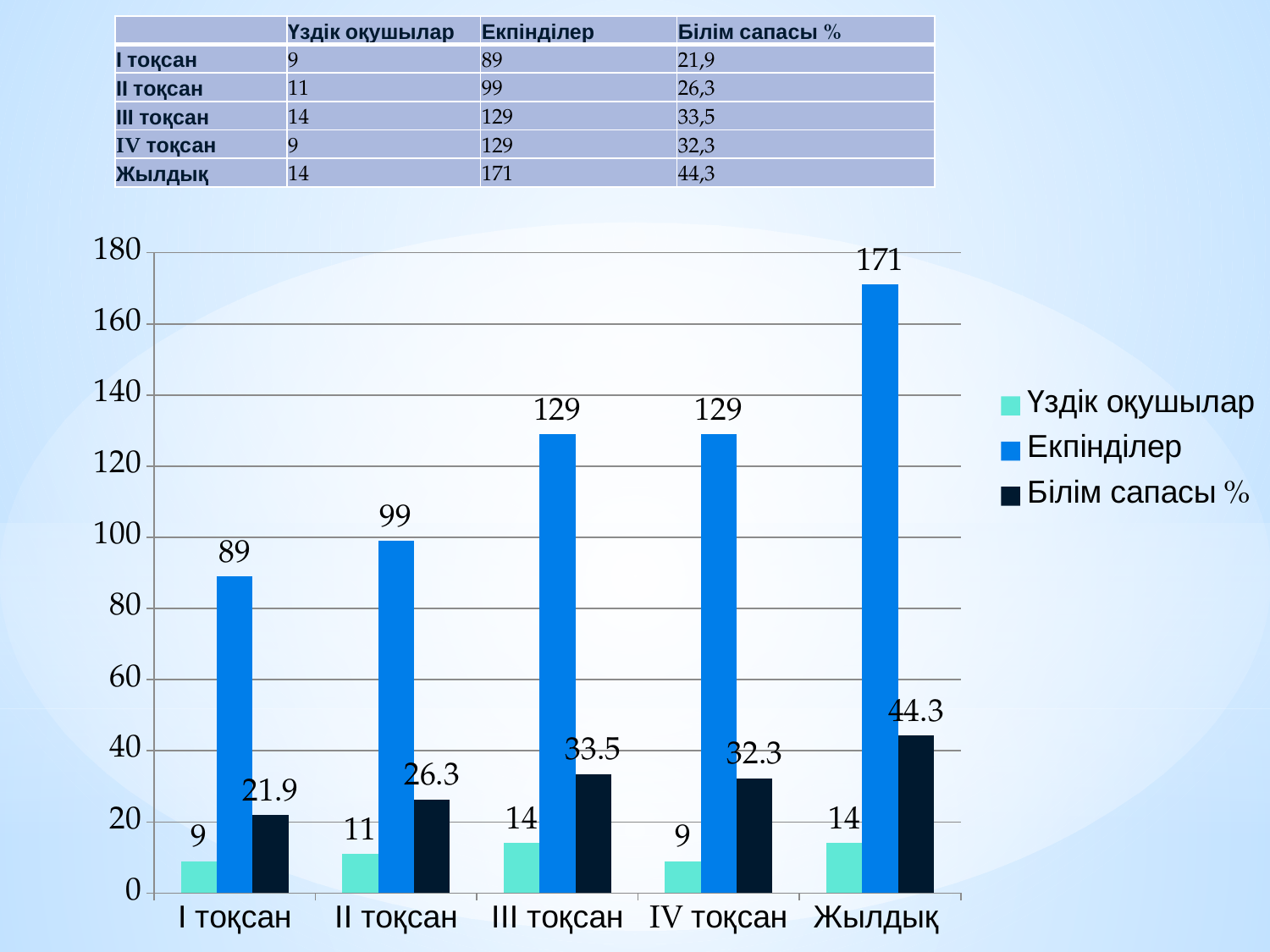

|  | Үздік оқушылар | Екпінділер | Білім сапасы % |
| --- | --- | --- | --- |
| І тоқсан | 9 | 89 | 21,9 |
| ІІ тоқсан | 11 | 99 | 26,3 |
| ІІІ тоқсан | 14 | 129 | 33,5 |
| IV тоқсан | 9 | 129 | 32,3 |
| Жылдық | 14 | 171 | 44,3 |

### Chart

| Category | Үздік оқушылар | Екпінділер | Білім сапасы % |
|---|---|---|---|
| І тоқсан | 9.0 | 89.0 | 21.9 |
| ІІ тоқсан | 11.0 | 99.0 | 26.3 |
| ІІІ тоқсан | 14.0 | 129.0 | 33.5 |
| IV тоқсан | 9.0 | 129.0 | 32.3 |
| Жылдық  | 14.0 | 171.0 | 44.3 |